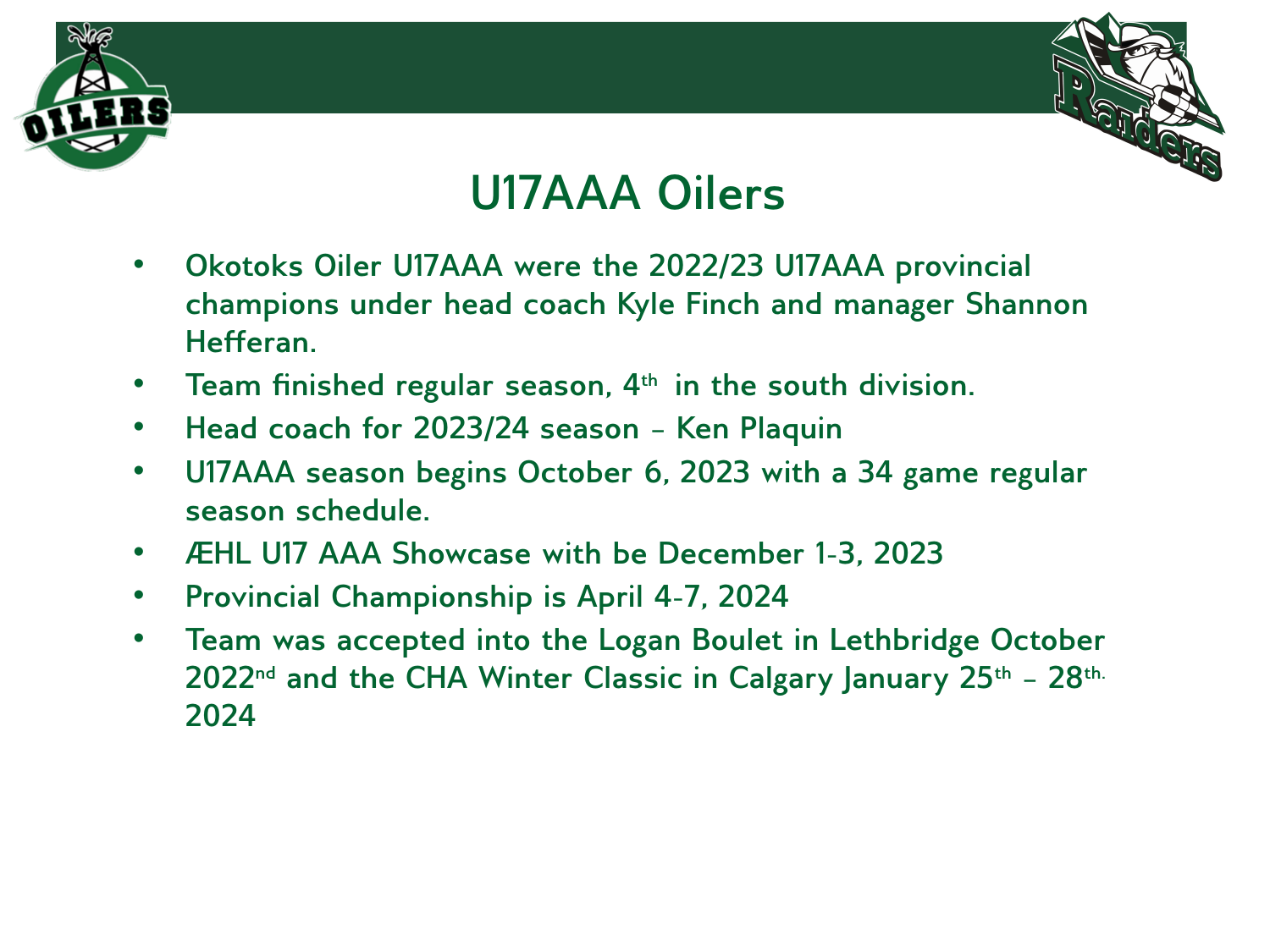

# U17AAA Oilers

Okotoks Oiler U17AAA were the 2022/23 U17AAA provincial champions under head coach Kyle Finch and manager Shannon Hefferan.
Team finished regular season, 4th  in the south division.
Head coach for 2023/24 season – Ken Plaquin
U17AAA season begins October 6, 2023 with a 34 game regular season schedule.
AEHL U17 AAA Showcase with be December 1-3, 2023
Provincial Championship is April 4-7, 2024
Team was accepted into the Logan Boulet in Lethbridge October 2022nd and the CHA Winter Classic in Calgary January 25th – 28th. 2024